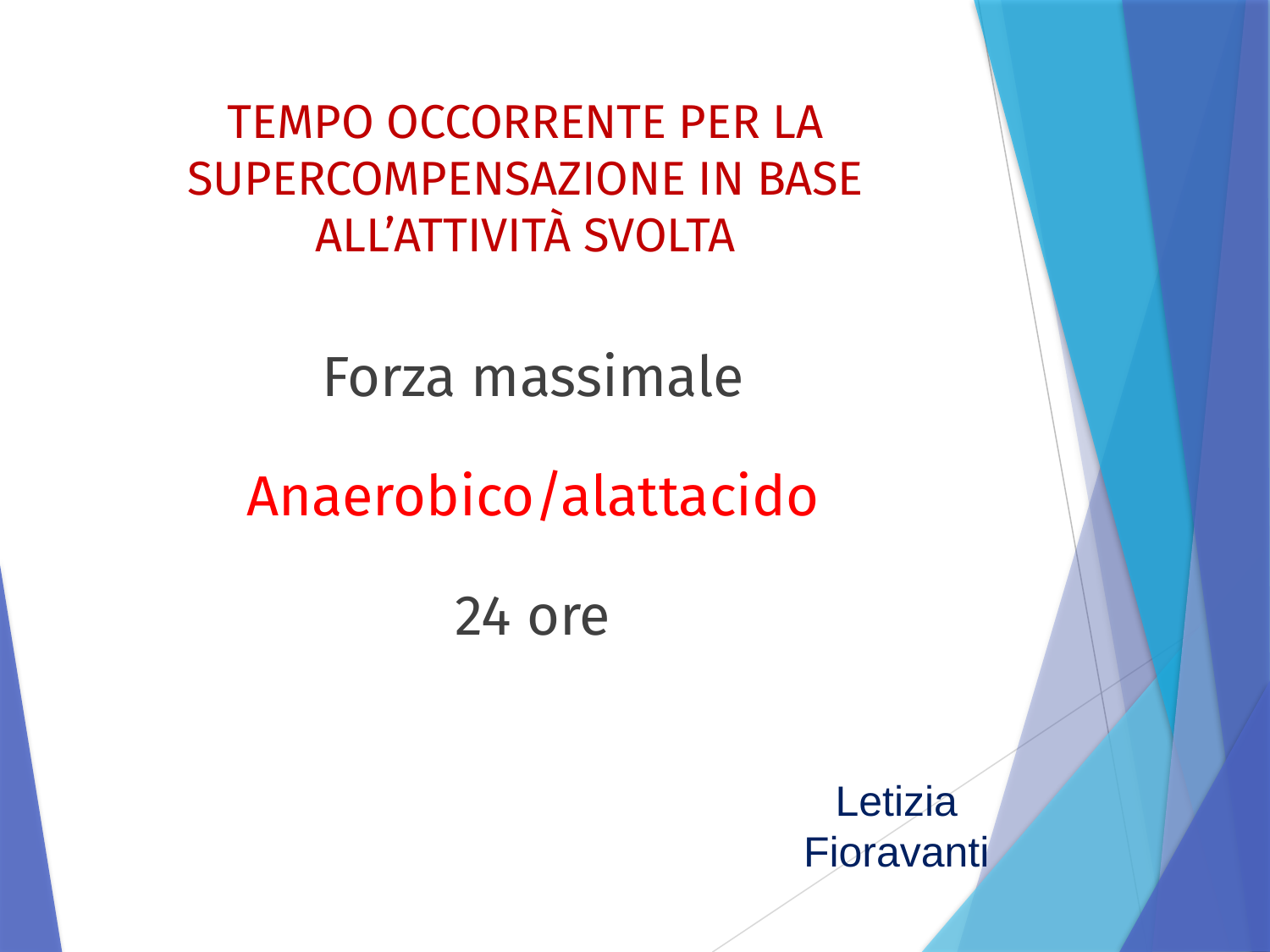

# TEMPO OCCORRENTE PER LA SUPERCOMPENSAZIONE IN BASE ALL’ATTIVITÀ SVOLTA
Forza massimale
Anaerobico/alattacido
24 ore
Letizia Fioravanti